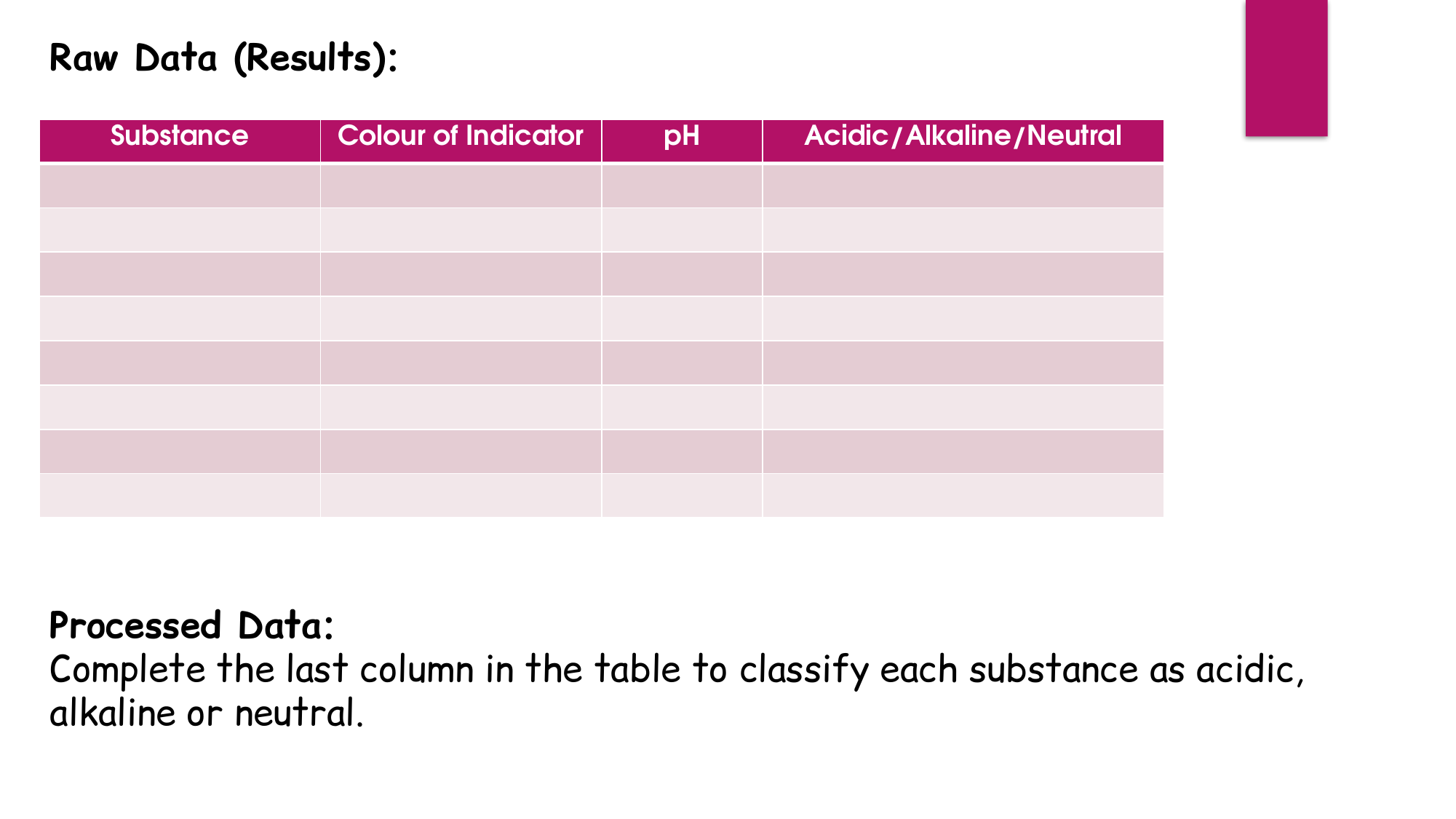

Raw Data (Results):

Processed Data:
Complete the last column in the table to classify each substance as acidic, alkaline or neutral.
| Substance | Colour of Indicator | pH | Acidic/Alkaline/Neutral |
| --- | --- | --- | --- |
|  |  |  |  |
|  |  |  |  |
|  |  |  |  |
|  |  |  |  |
|  |  |  |  |
|  |  |  |  |
|  |  |  |  |
|  |  |  |  |